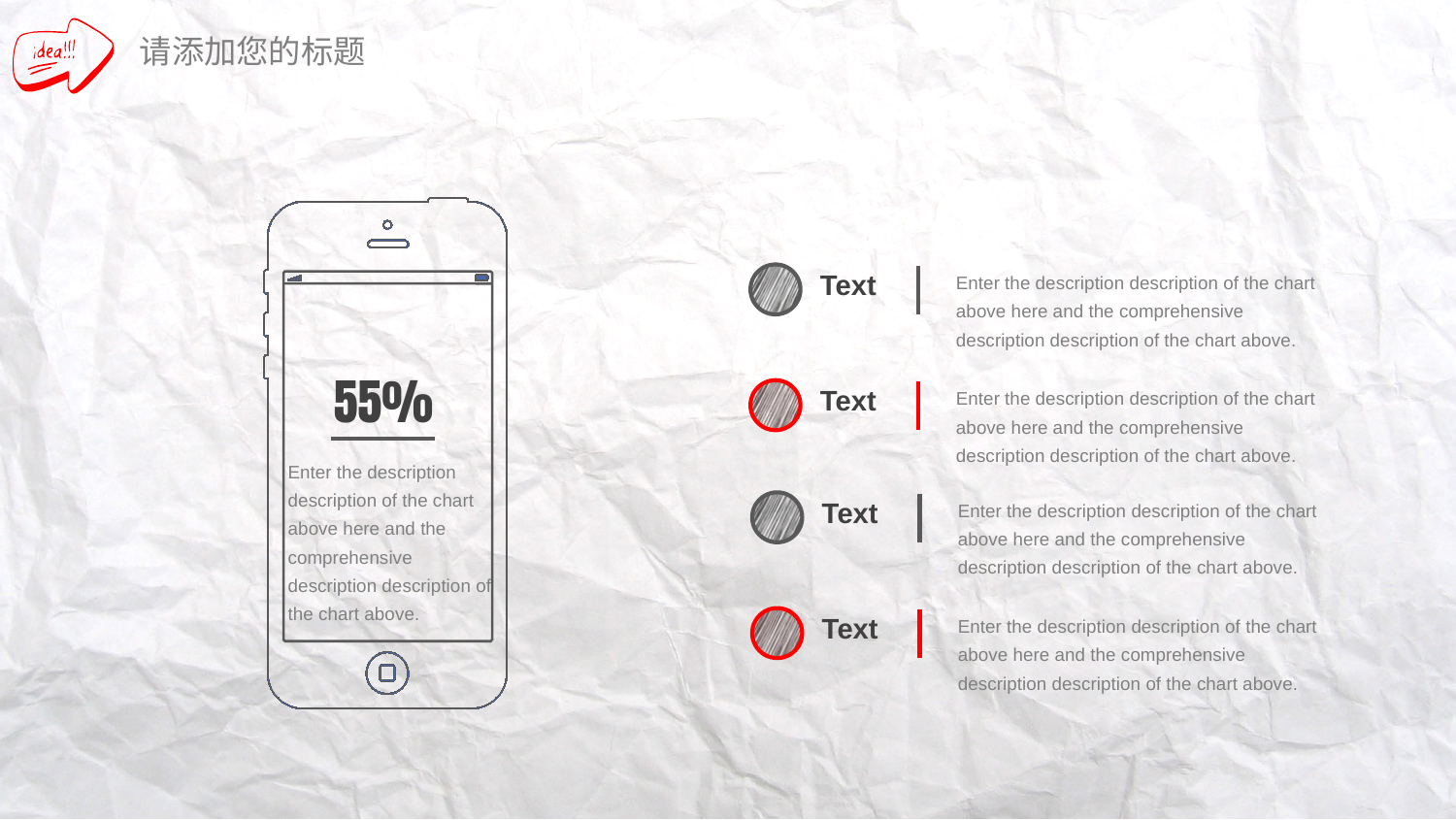

Enter the description description of the chart above here and the comprehensive description description of the chart above.
Text

55%
Enter the description description of the chart above here and the comprehensive description description of the chart above.
Text

Enter the description description of the chart above here and the comprehensive description description of the chart above.
Enter the description description of the chart above here and the comprehensive description description of the chart above.
Text

Enter the description description of the chart above here and the comprehensive description description of the chart above.
Text